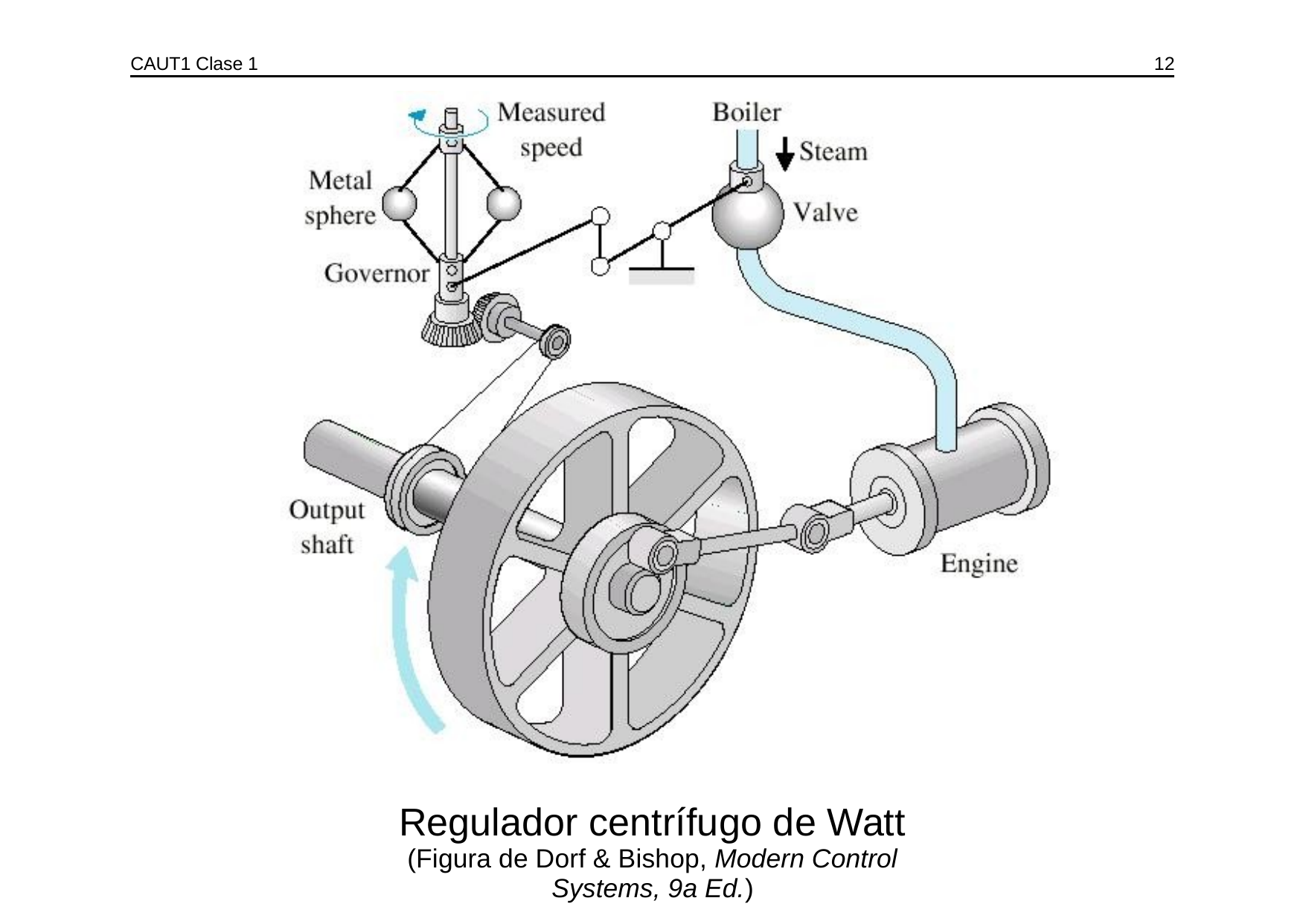

CAUT1 Clase 1
12

Regulador centrífugo de Watt
(Figura de Dorf & Bishop, Modern Control Systems, 9a Ed.)